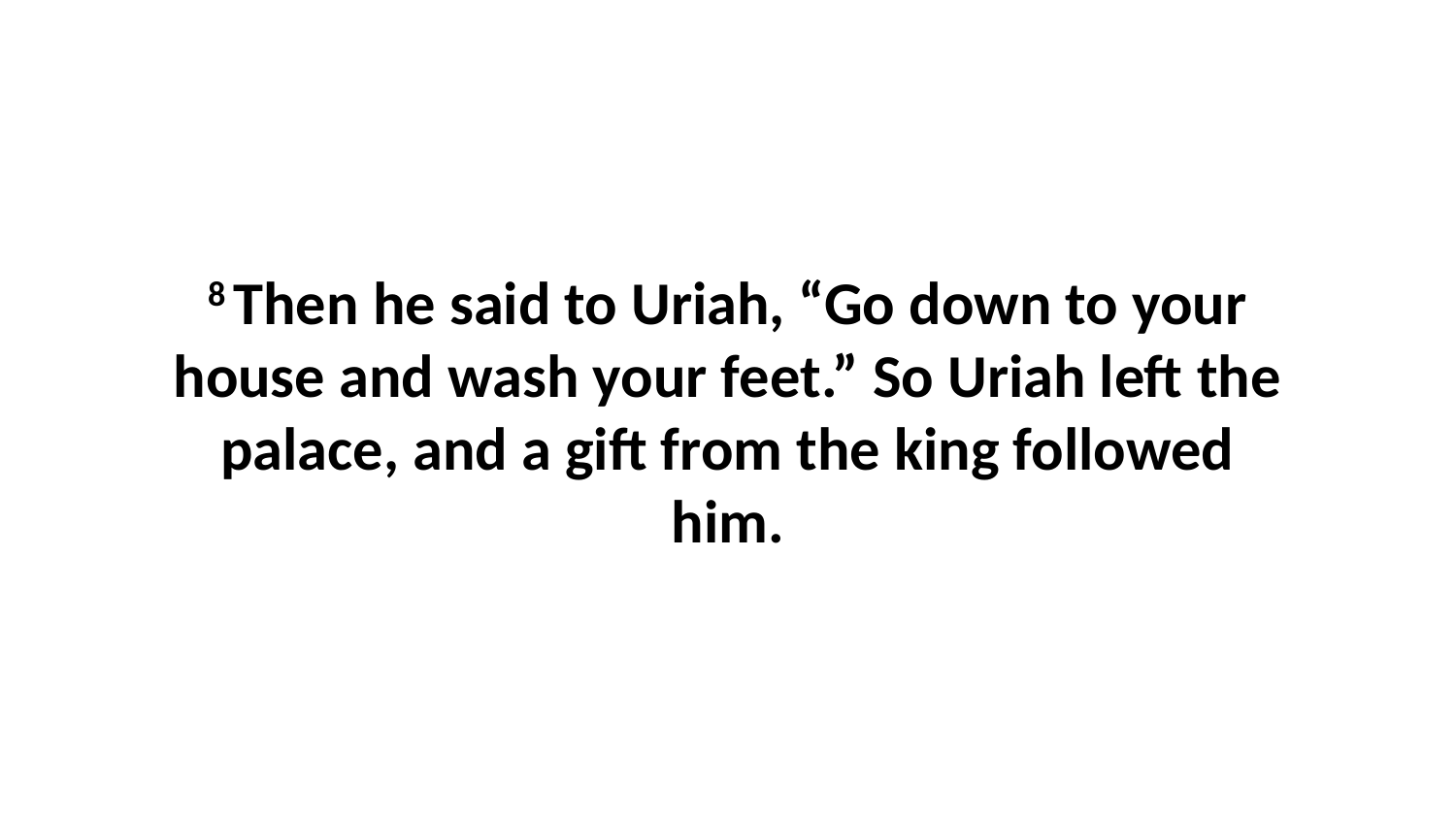

8 Then he said to Uriah, “Go down to your house and wash your feet.” So Uriah left the palace, and a gift from the king followed him.